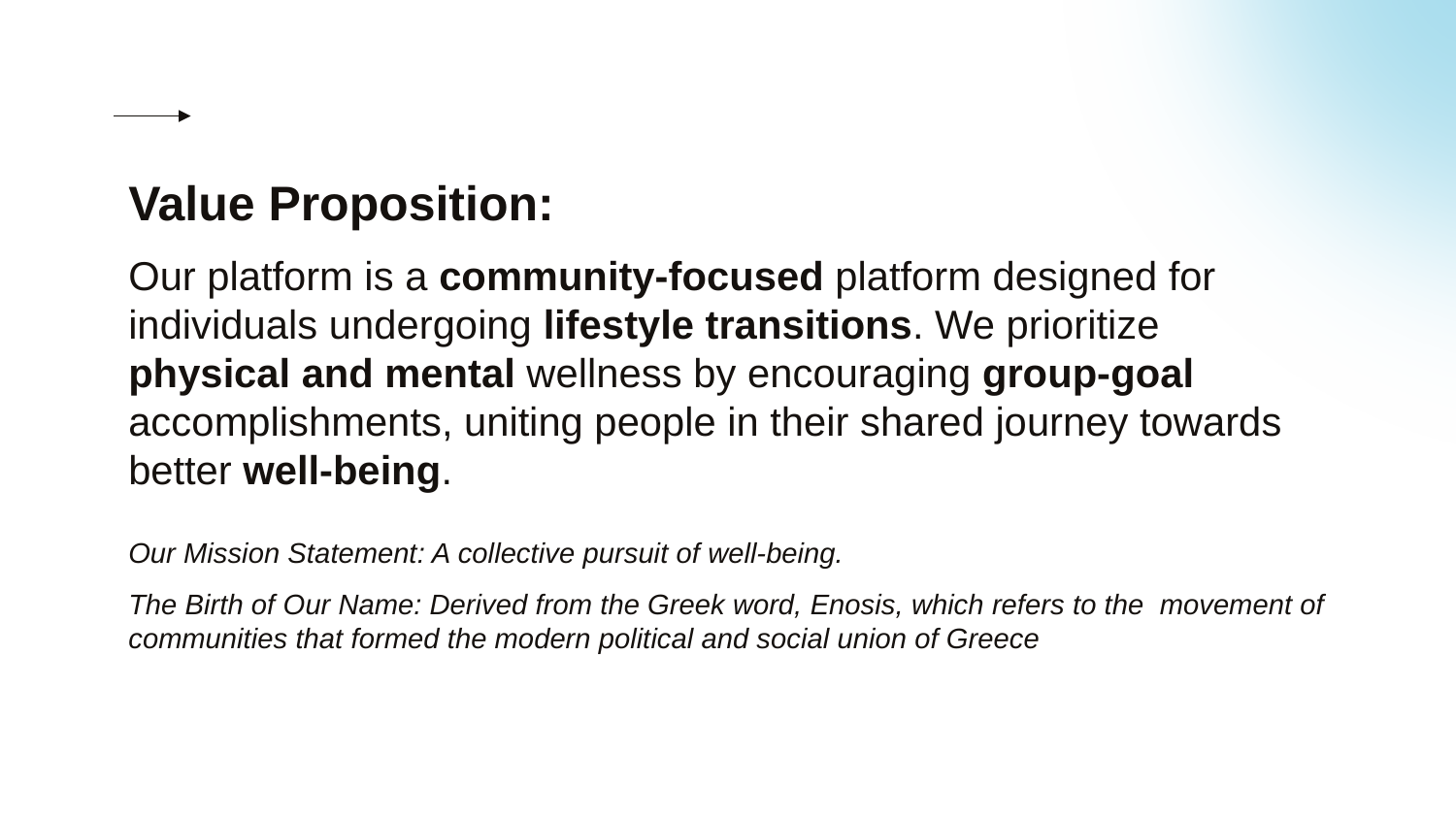

# Our platform is a community-focused platform designed for individuals undergoing lifestyle transitions. We prioritize physical and mental wellness by encouraging group-goal accomplishments, uniting people in their shared journey towards better well-being.
Value Proposition:
Our Mission Statement: A collective pursuit of well-being.
The Birth of Our Name: Derived from the Greek word, Enosis, which refers to the  movement of communities that formed the modern political and social union of Greece